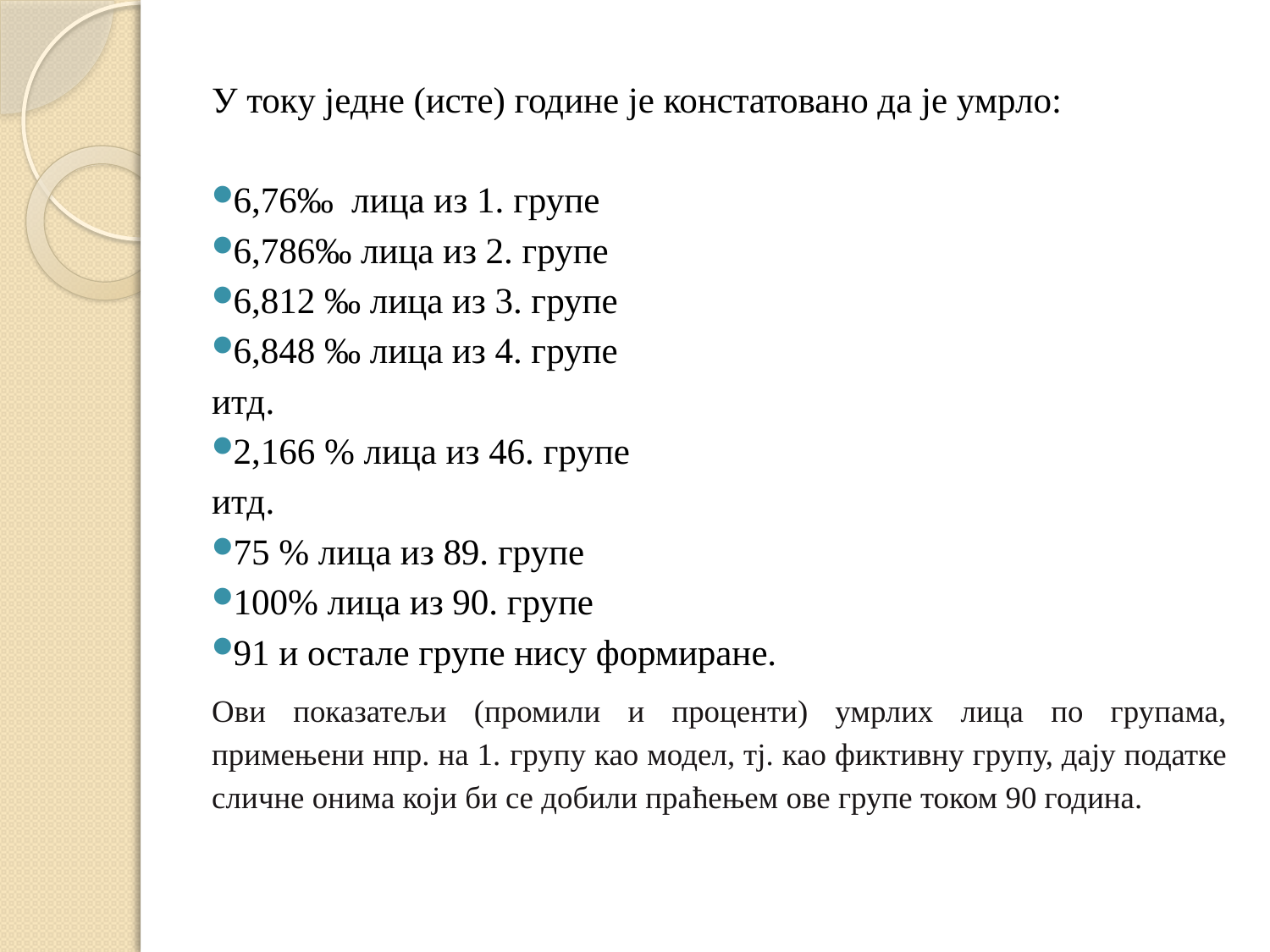

У току једне (исте) године је констатовано да је умрло:

6,76‰  лица из 1. групе
6,786‰ лица из 2. групе
6,812 ‰ лица из 3. групе
6,848 ‰ лица из 4. групе
итд.
2,166 % лица из 46. групе
итд.
75 % лица из 89. групе
100% лица из 90. групе
91 и остале групе нису формиране.
Ови показатељи (промили и проценти) умрлих лица по групама, примењени нпр. на 1. групу као модел, тј. као фиктивну групу, дају податке сличне онима који би се добили праћењем ове групе током 90 година.